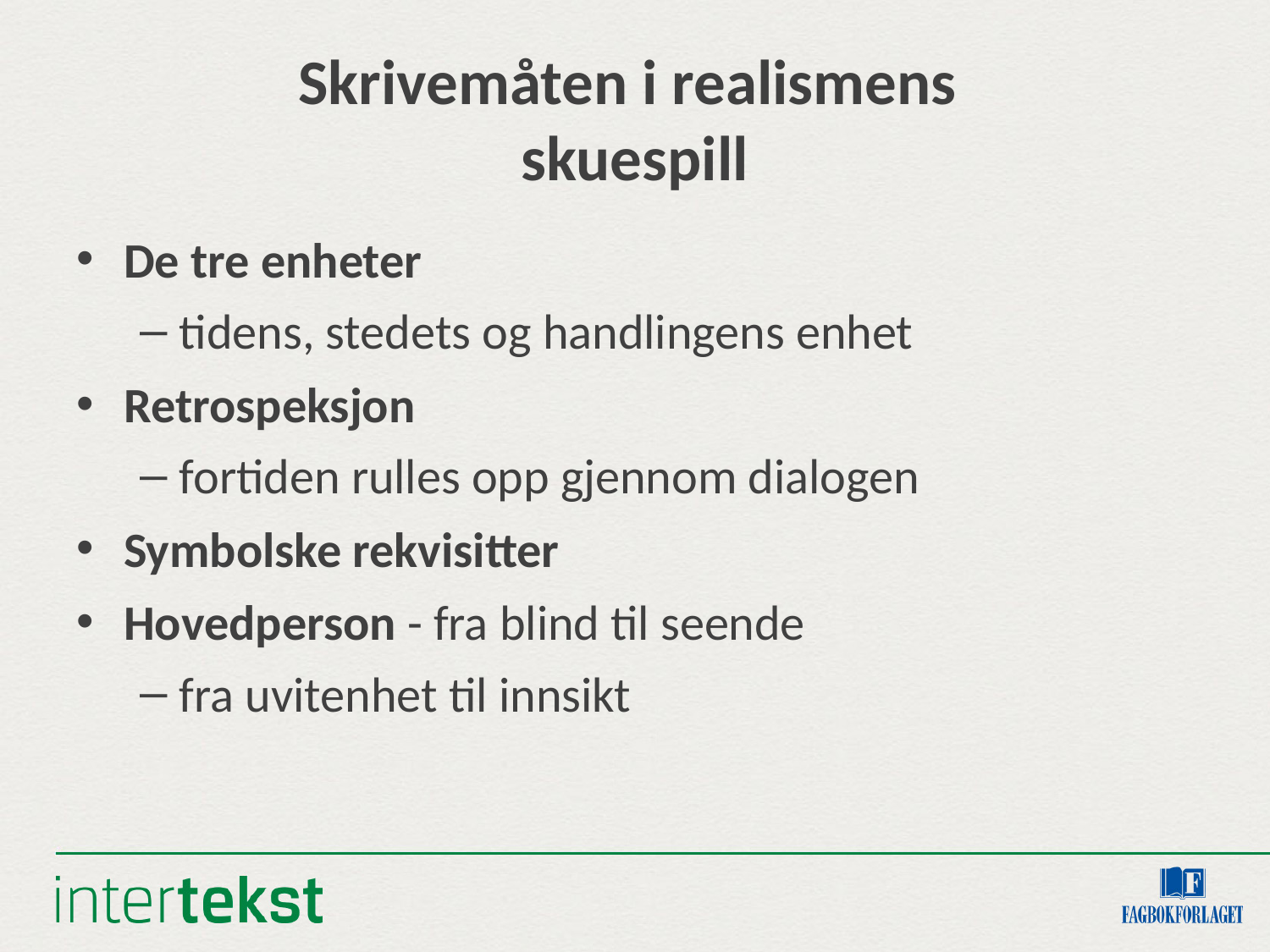

# Skrivemåten i realismens skuespill
De tre enheter
tidens, stedets og handlingens enhet
Retrospeksjon
fortiden rulles opp gjennom dialogen
Symbolske rekvisitter
Hovedperson - fra blind til seende
fra uvitenhet til innsikt